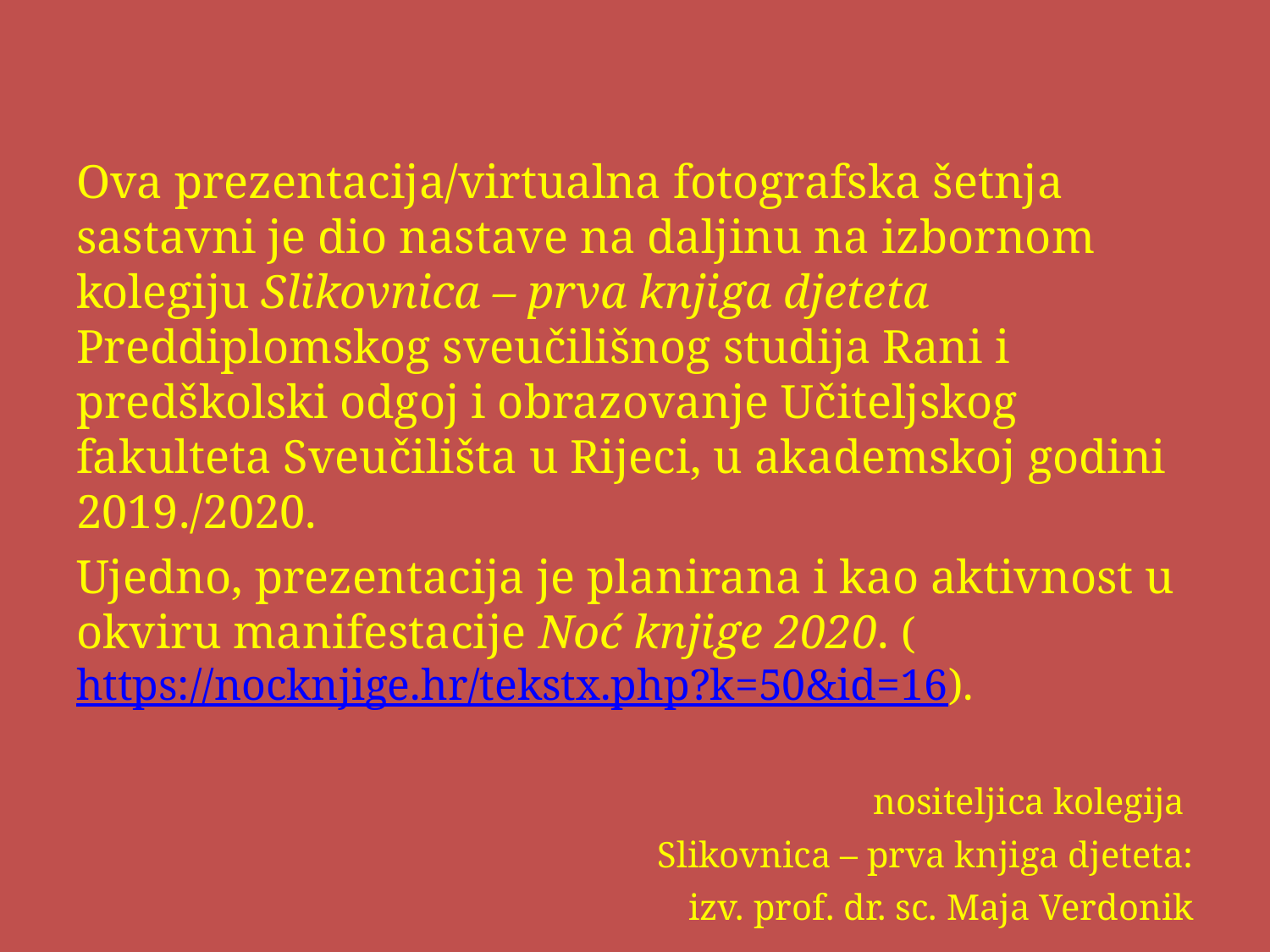

#
Ova prezentacija/virtualna fotografska šetnja sastavni je dio nastave na daljinu na izbornom kolegiju Slikovnica – prva knjiga djeteta Preddiplomskog sveučilišnog studija Rani i predškolski odgoj i obrazovanje Učiteljskog fakulteta Sveučilišta u Rijeci, u akademskoj godini 2019./2020.
Ujedno, prezentacija je planirana i kao aktivnost u okviru manifestacije Noć knjige 2020. (https://nocknjige.hr/tekstx.php?k=50&id=16).

nositeljica kolegija
Slikovnica – prva knjiga djeteta:
izv. prof. dr. sc. Maja Verdonik